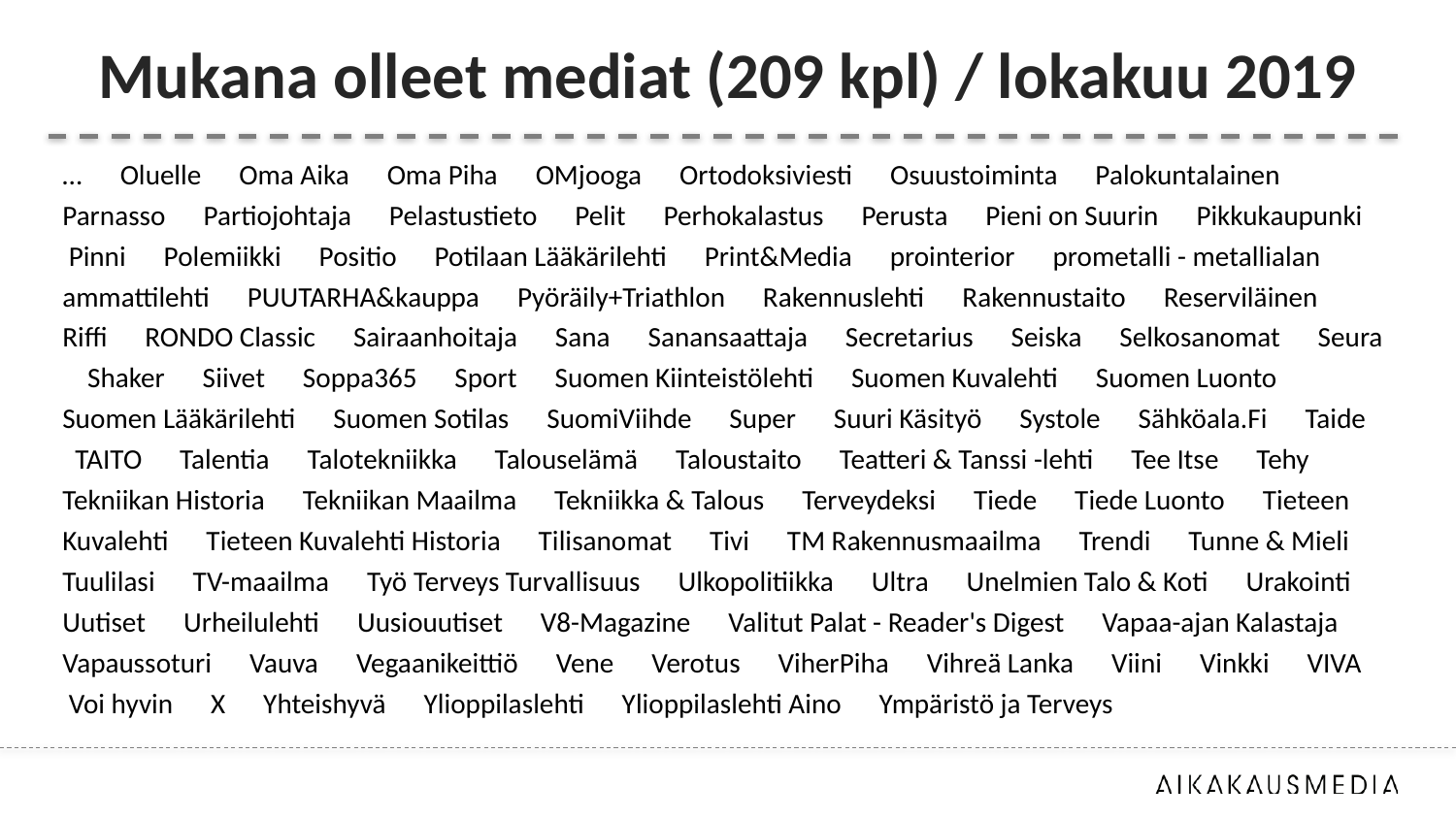

# Mukana olleet mediat (209 kpl) / lokakuu 2019
…      Oluelle      Oma Aika      Oma Piha      OMjooga      Ortodoksiviesti      Osuustoiminta      Palokuntalainen      Parnasso      Partiojohtaja      Pelastustieto      Pelit      Perhokalastus      Perusta      Pieni on Suurin      Pikkukaupunki      Pinni      Polemiikki      Positio      Potilaan Lääkärilehti      Print&Media      prointerior      prometalli - metallialan ammattilehti      PUUTARHA&kauppa      Pyöräily+Triathlon      Rakennuslehti      Rakennustaito      Reserviläinen      Riffi      RONDO Classic      Sairaanhoitaja      Sana      Sanansaattaja      Secretarius      Seiska      Selkosanomat      Seura      Shaker      Siivet      Soppa365      Sport      Suomen Kiinteistölehti      Suomen Kuvalehti      Suomen Luonto      Suomen Lääkärilehti      Suomen Sotilas      SuomiViihde      Super      Suuri Käsityö      Systole      Sähköala.Fi      Taide      TAITO      Talentia      Talotekniikka      Talouselämä      Taloustaito      Teatteri & Tanssi -lehti      Tee Itse      Tehy      Tekniikan Historia      Tekniikan Maailma      Tekniikka & Talous      Terveydeksi      Tiede      Tiede Luonto      Tieteen Kuvalehti      Tieteen Kuvalehti Historia      Tilisanomat      Tivi      TM Rakennusmaailma      Trendi      Tunne & Mieli      Tuulilasi      TV-maailma      Työ Terveys Turvallisuus      Ulkopolitiikka      Ultra      Unelmien Talo & Koti      Urakointi Uutiset      Urheilulehti      Uusiouutiset      V8-Magazine      Valitut Palat - Reader's Digest      Vapaa-ajan Kalastaja      Vapaussoturi      Vauva      Vegaanikeittiö      Vene      Verotus      ViherPiha      Vihreä Lanka      Viini      Vinkki      VIVA      Voi hyvin      X      Yhteishyvä      Ylioppilaslehti      Ylioppilaslehti Aino      Ympäristö ja Terveys